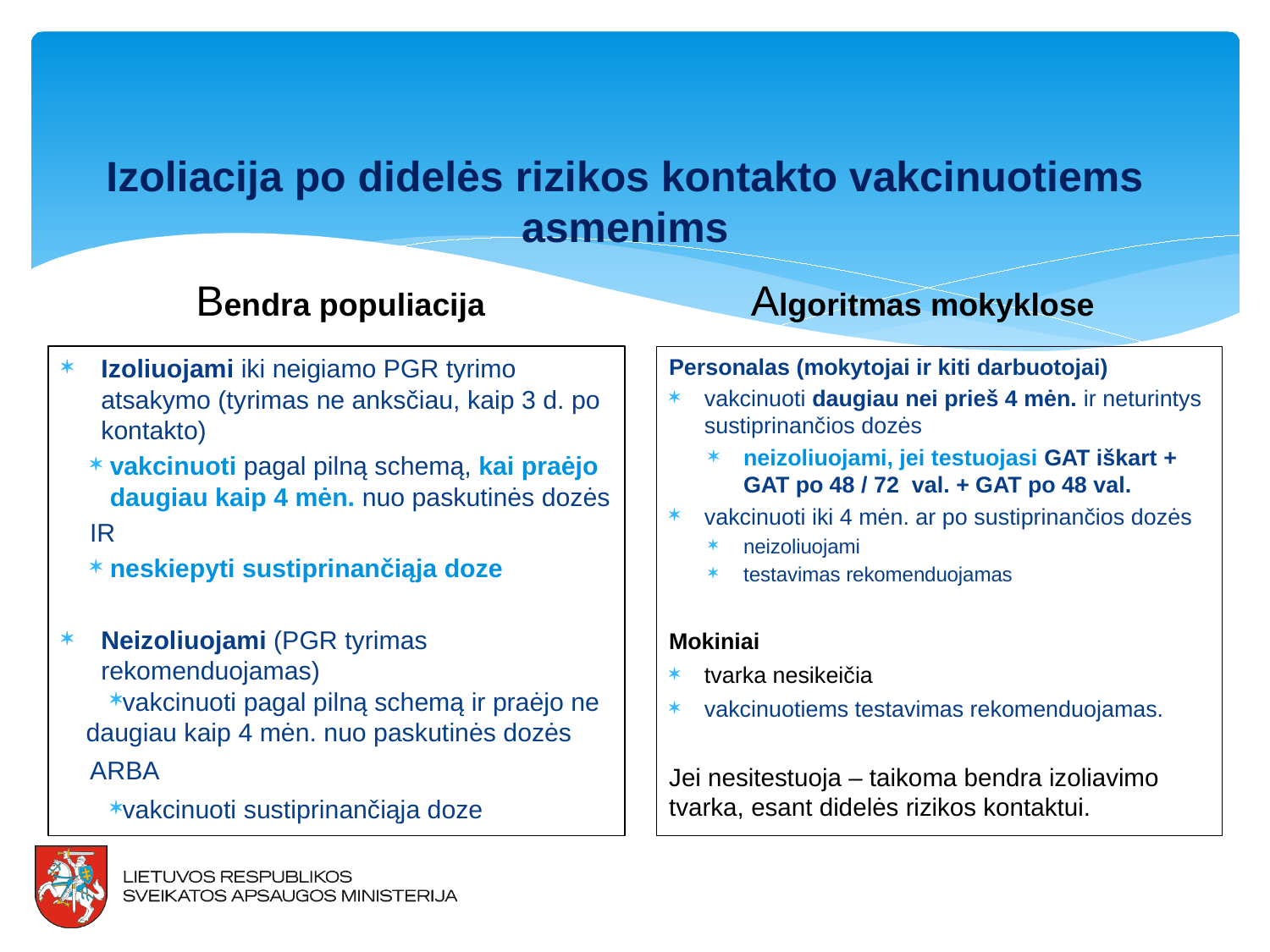

# Izoliacija po didelės rizikos kontakto vakcinuotiems asmenims
Bendra populiacija
Algoritmas mokyklose
Izoliuojami iki neigiamo PGR tyrimo atsakymo (tyrimas ne anksčiau, kaip 3 d. po kontakto)
vakcinuoti pagal pilną schemą, kai praėjo daugiau kaip 4 mėn. nuo paskutinės dozės
IR
neskiepyti sustiprinančiąja doze

Neizoliuojami (PGR tyrimas rekomenduojamas)
vakcinuoti pagal pilną schemą ir praėjo ne daugiau kaip 4 mėn. nuo paskutinės dozės
ARBA
vakcinuoti sustiprinančiąja doze

Personalas (mokytojai ir kiti darbuotojai)
vakcinuoti daugiau nei prieš 4 mėn. ir neturintys sustiprinančios dozės
neizoliuojami, jei testuojasi GAT iškart + GAT po 48 / 72  val. + GAT po 48 val.
vakcinuoti iki 4 mėn. ar po sustiprinančios dozės
neizoliuojami
testavimas rekomenduojamas

Mokiniai
tvarka nesikeičia
vakcinuotiems testavimas rekomenduojamas.

Jei nesitestuoja – taikoma bendra izoliavimo tvarka, esant didelės rizikos kontaktui.